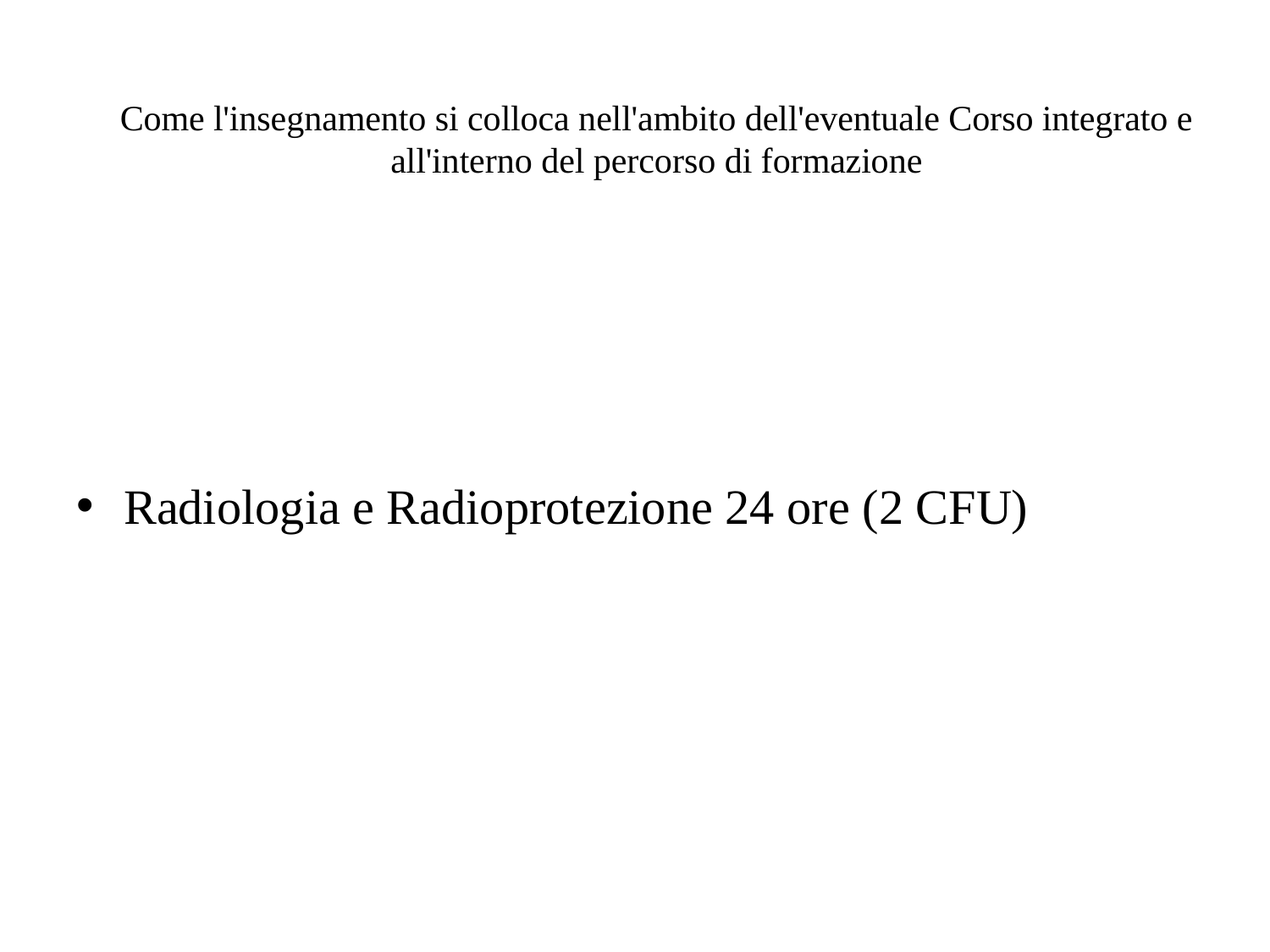

# Come l'insegnamento si colloca nell'ambito dell'eventuale Corso integrato e all'interno del percorso di formazione
Radiologia e Radioprotezione 24 ore (2 CFU)